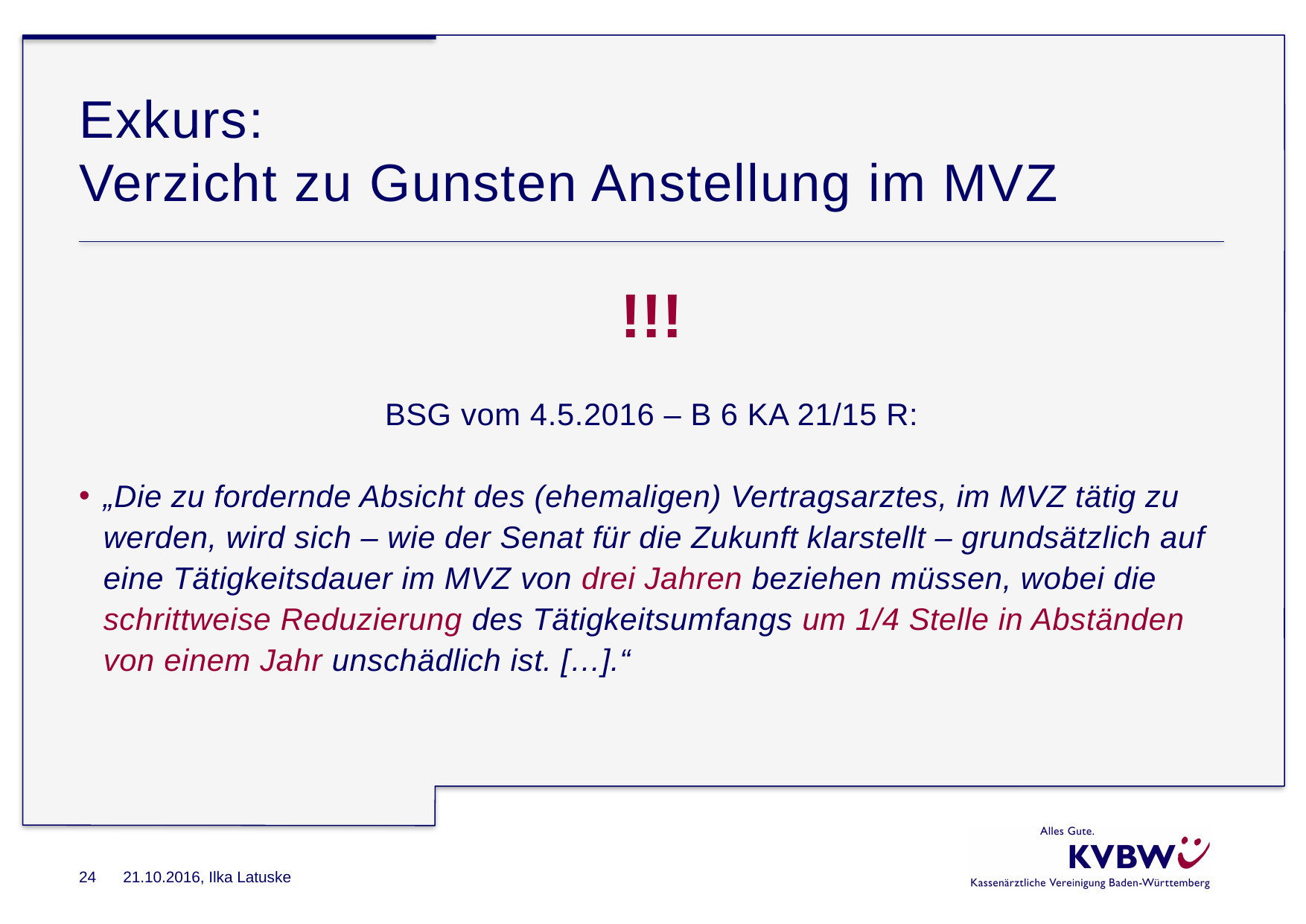

# Exkurs: Verzicht zu Gunsten Anstellung im MVZ
!!!

BSG vom 4.5.2016 – B 6 KA 21/15 R:

„Die zu fordernde Absicht des (ehemaligen) Vertragsarztes, im MVZ tätig zu werden, wird sich – wie der Senat für die Zukunft klarstellt – grundsätzlich auf eine Tätigkeitsdauer im MVZ von drei Jahren beziehen müssen, wobei die schrittweise Reduzierung des Tätigkeitsumfangs um 1/4 Stelle in Abständen von einem Jahr unschädlich ist. […].“

24
21.10.2016, Ilka Latuske